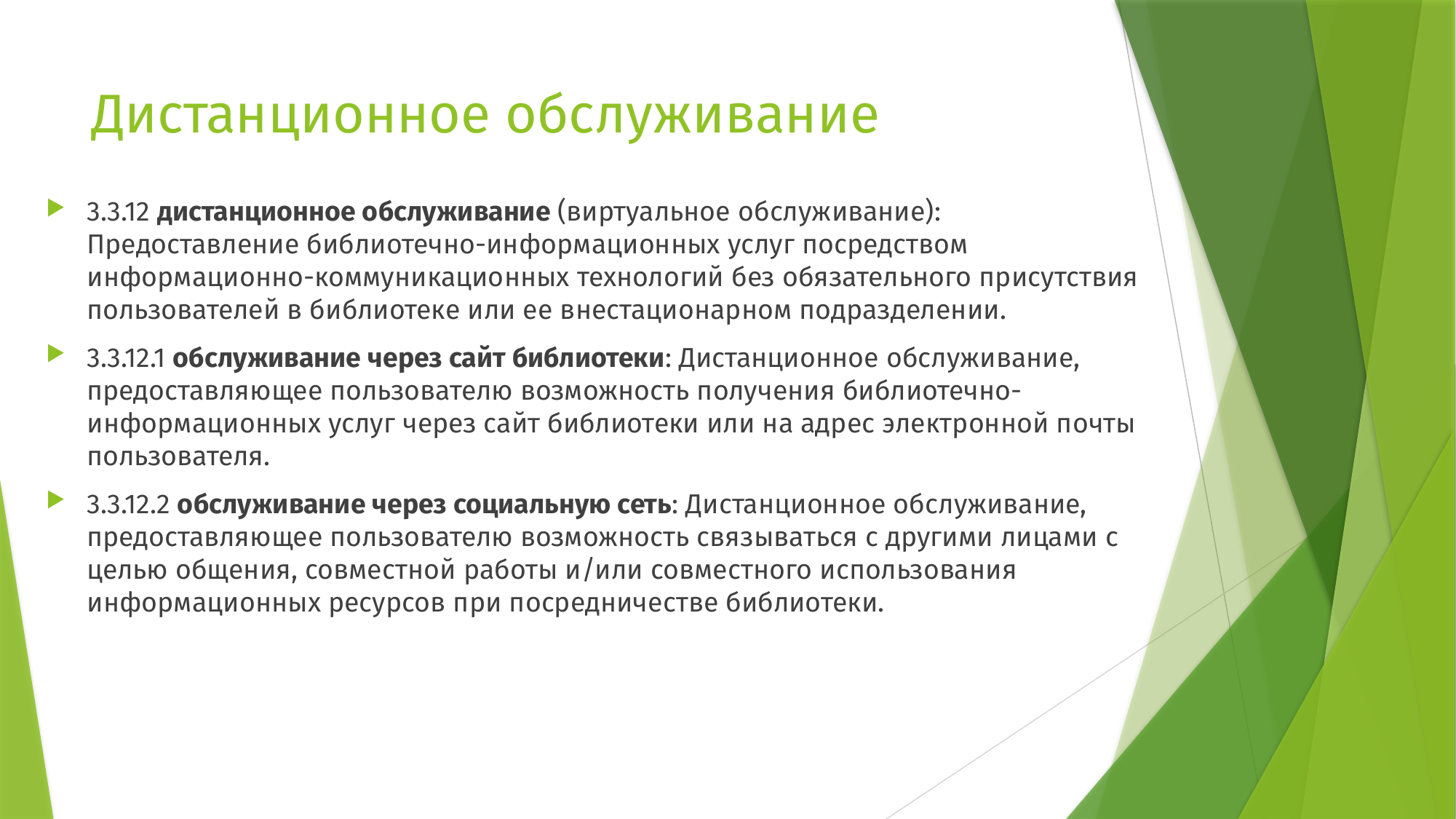

# Дистанционное обслуживание
3.3.12 дистанционное обслуживание (виртуальное обслуживание): Предоставление библиотечно-информационных услуг посредством информационно-коммуникационных технологий без обязательного присутствия пользователей в библиотеке или ее внестационарном подразделении.
3.3.12.1 обслуживание через сайт библиотеки: Дистанционное обслуживание, предоставляющее пользователю возможность получения библиотечно-информационных услуг через сайт библиотеки или на адрес электронной почты пользователя.
3.3.12.2 обслуживание через социальную сеть: Дистанционное обслуживание, предоставляющее пользователю возможность связываться с другими лицами с целью общения, совместной работы и/или совместного использования информационных ресурсов при посредничестве библиотеки.